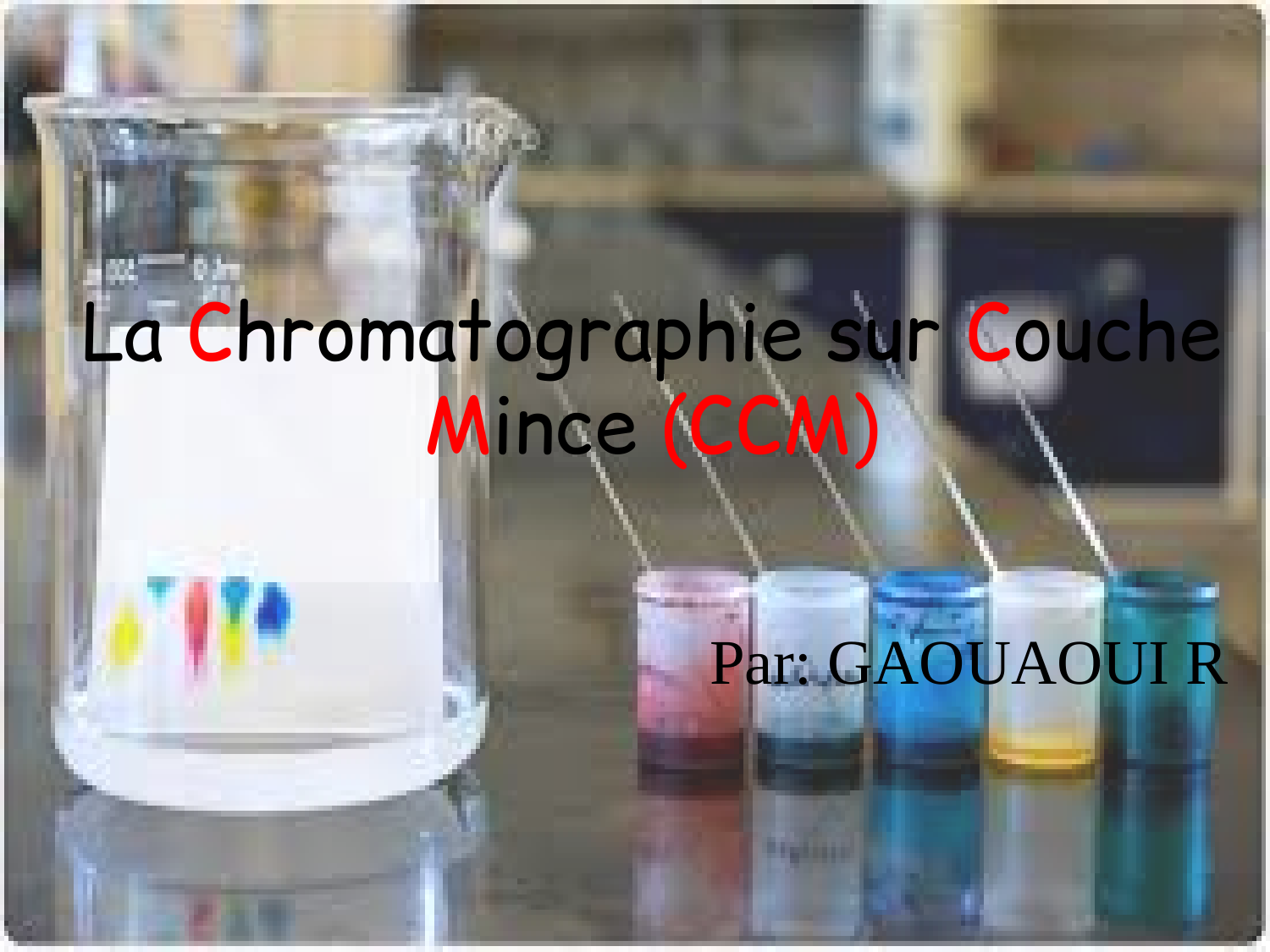

La Chromatographie sur Couche Mince (CCM)
Par: GAOUAOUI R